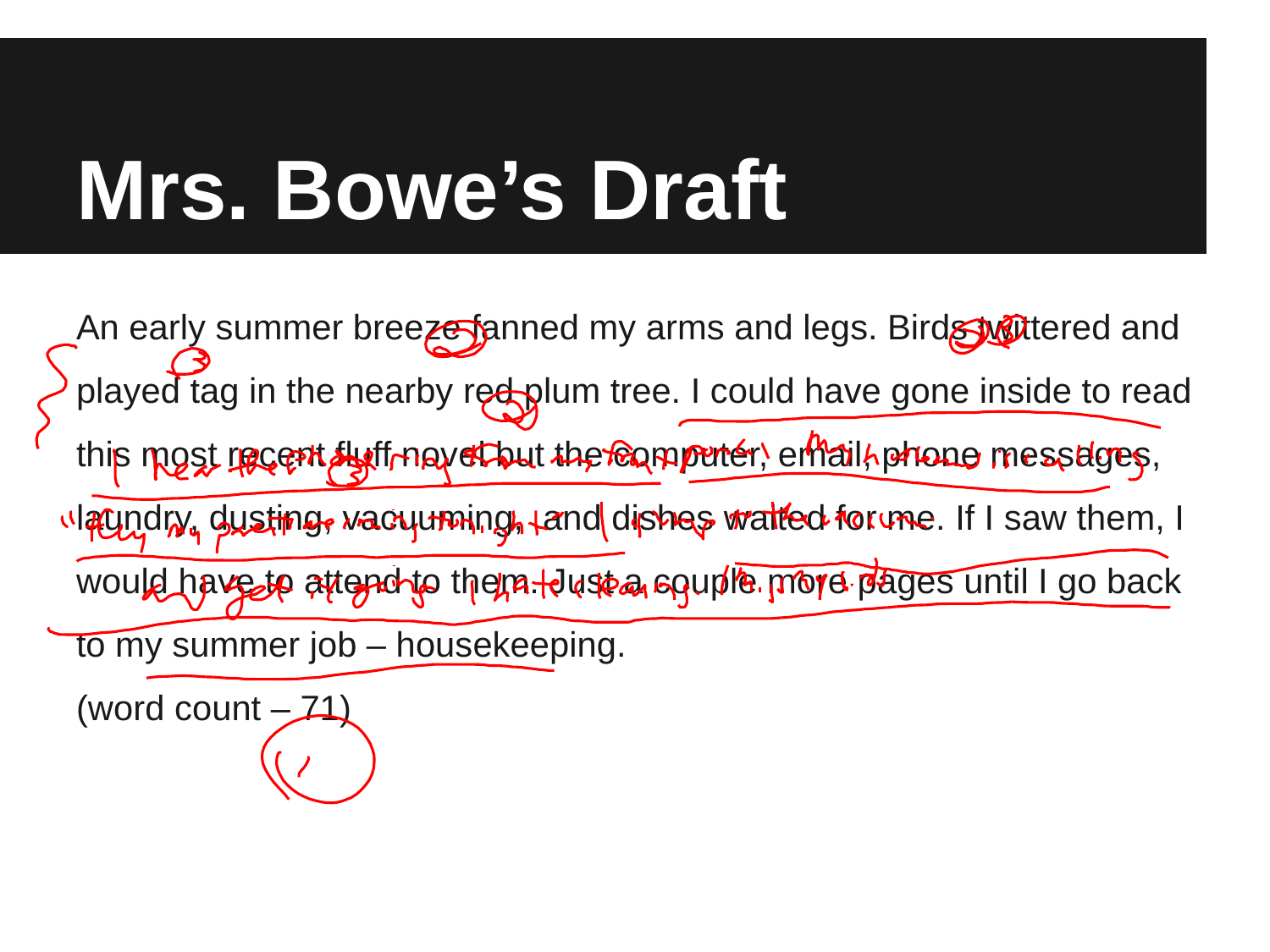

# Mrs. Bowe’s Draft
An early summer breeze fanned my arms and legs. Birds twittered and played tag in the nearby red plum tree. I could have gone inside to read this most recent fluff novel but the computer, email, phone messages, laundry, dusting, vacuuming,  and dishes waited for me. If I saw them, I would have to attend to them. Just a couple more pages until I go back to my summer job – housekeeping.
(word count – 71)